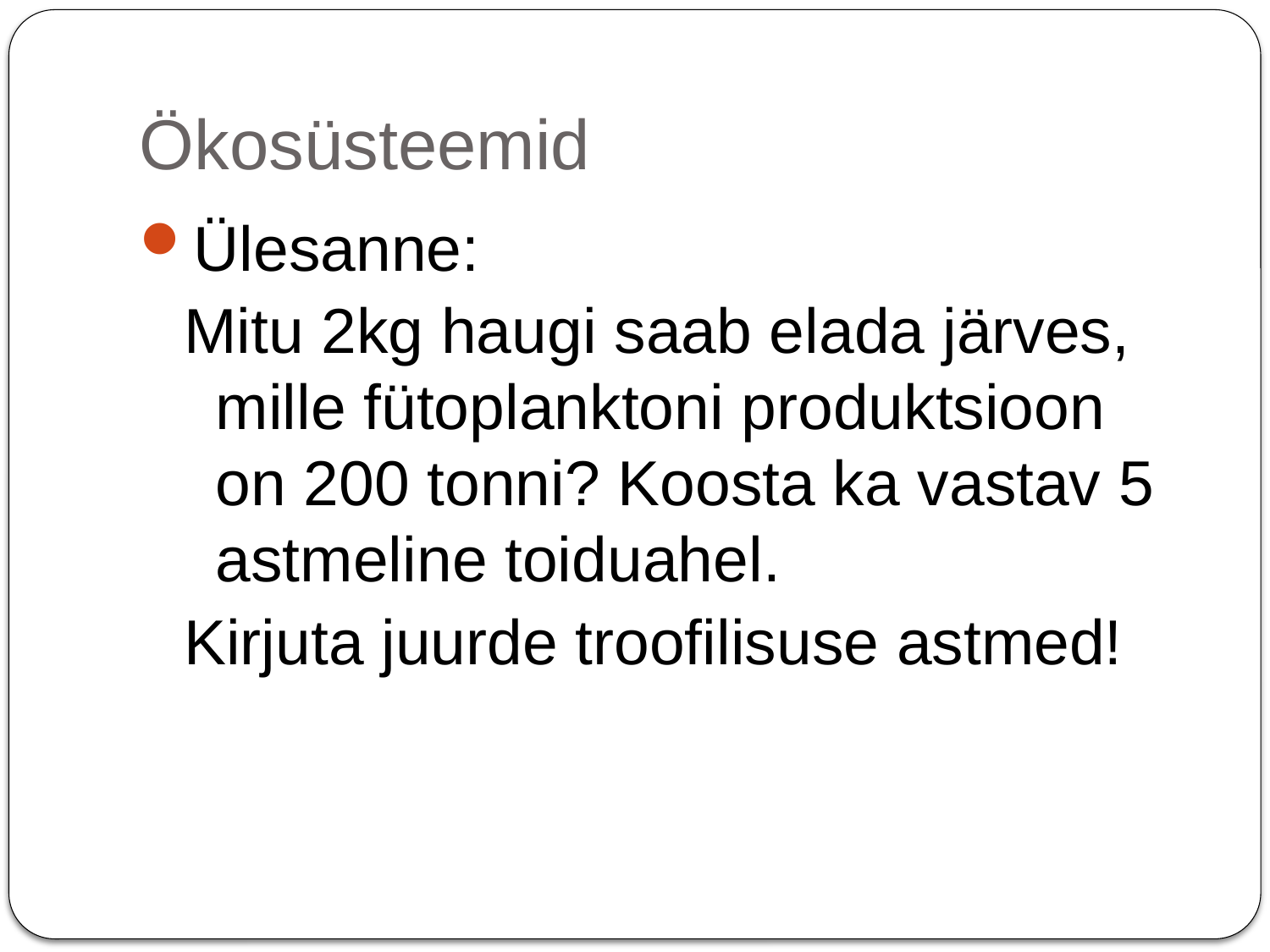

# Ökosüsteemid
Ülesanne:
Mitu 2kg haugi saab elada järves, mille fütoplanktoni produktsioon on 200 tonni? Koosta ka vastav 5 astmeline toiduahel.
Kirjuta juurde troofilisuse astmed!